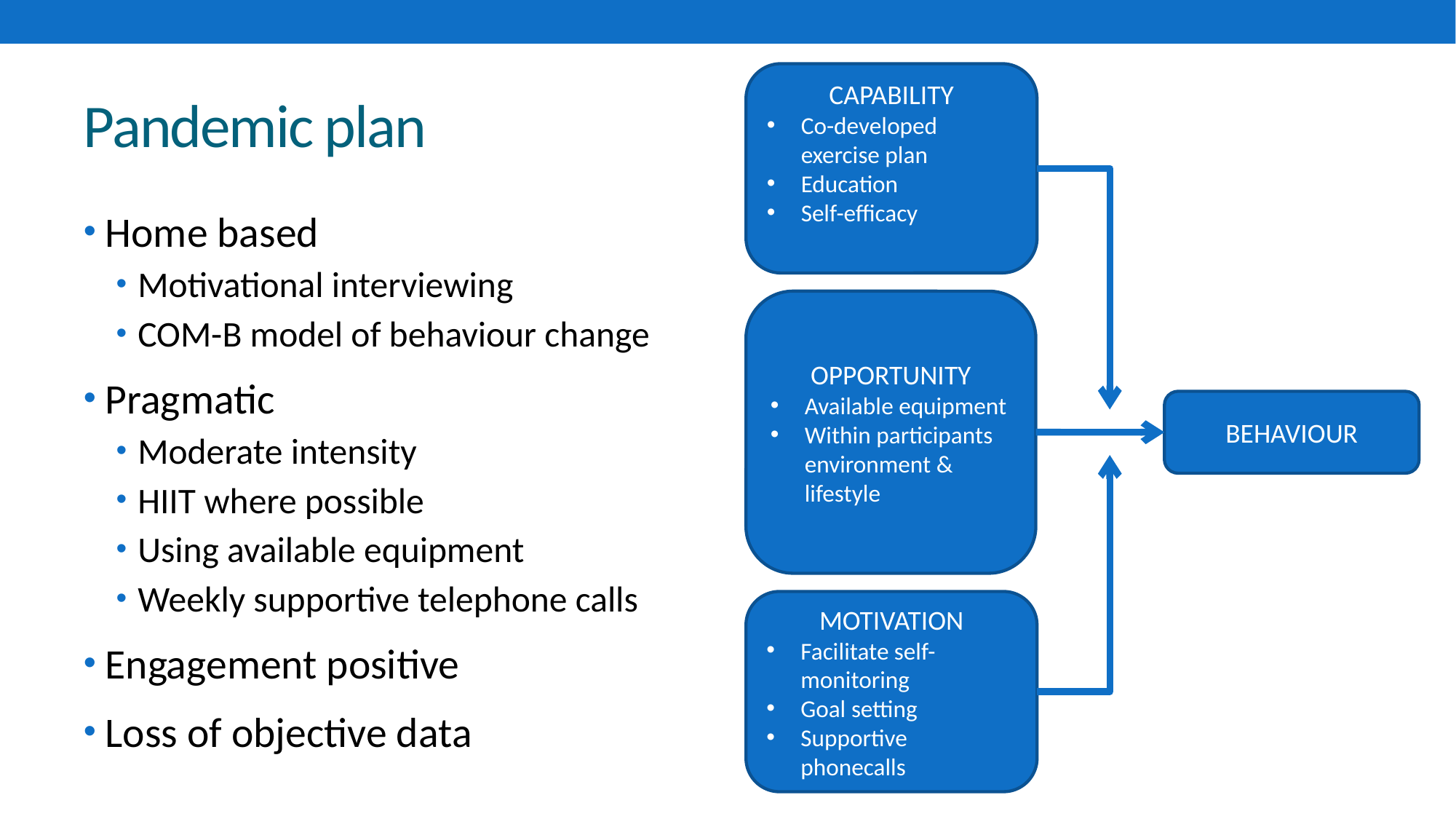

# Pandemic plan
CAPABILITY
Co-developed exercise plan
Education
Self-efficacy

Home based
Motivational interviewing
COM-B model of behaviour change
Pragmatic
Moderate intensity
HIIT where possible
Using available equipment
Weekly supportive telephone calls
Engagement positive
Loss of objective data
OPPORTUNITY
Available equipment
Within participants environment & lifestyle
BEHAVIOUR
MOTIVATION
Facilitate self-monitoring
Goal setting
Supportive phonecalls